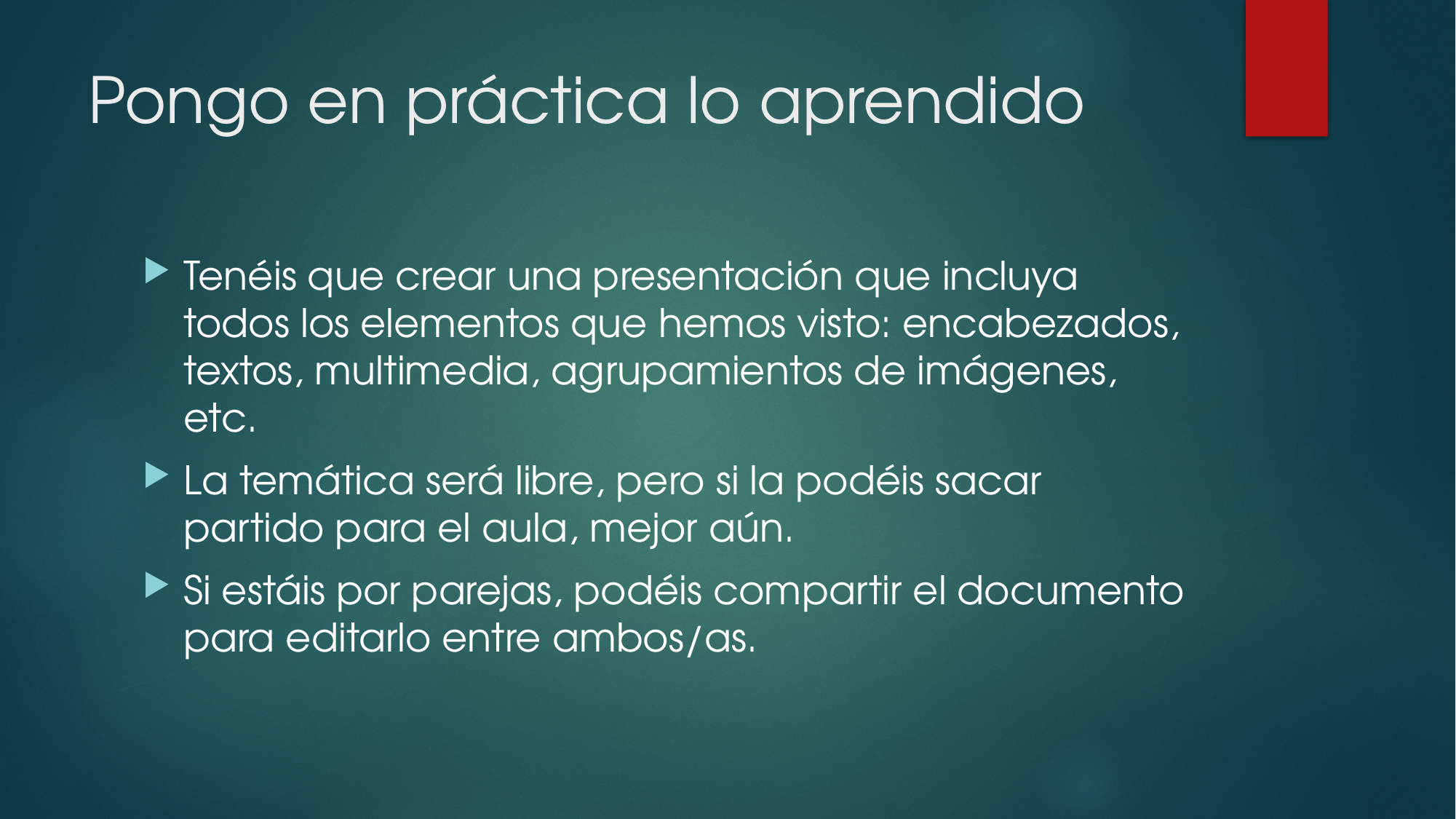

# Pongo en práctica lo aprendido
Tenéis que crear una presentación que incluya todos los elementos que hemos visto: encabezados, textos, multimedia, agrupamientos de imágenes, etc.
La temática será libre, pero si la podéis sacar partido para el aula, mejor aún.
Si estáis por parejas, podéis compartir el documento para editarlo entre ambos/as.